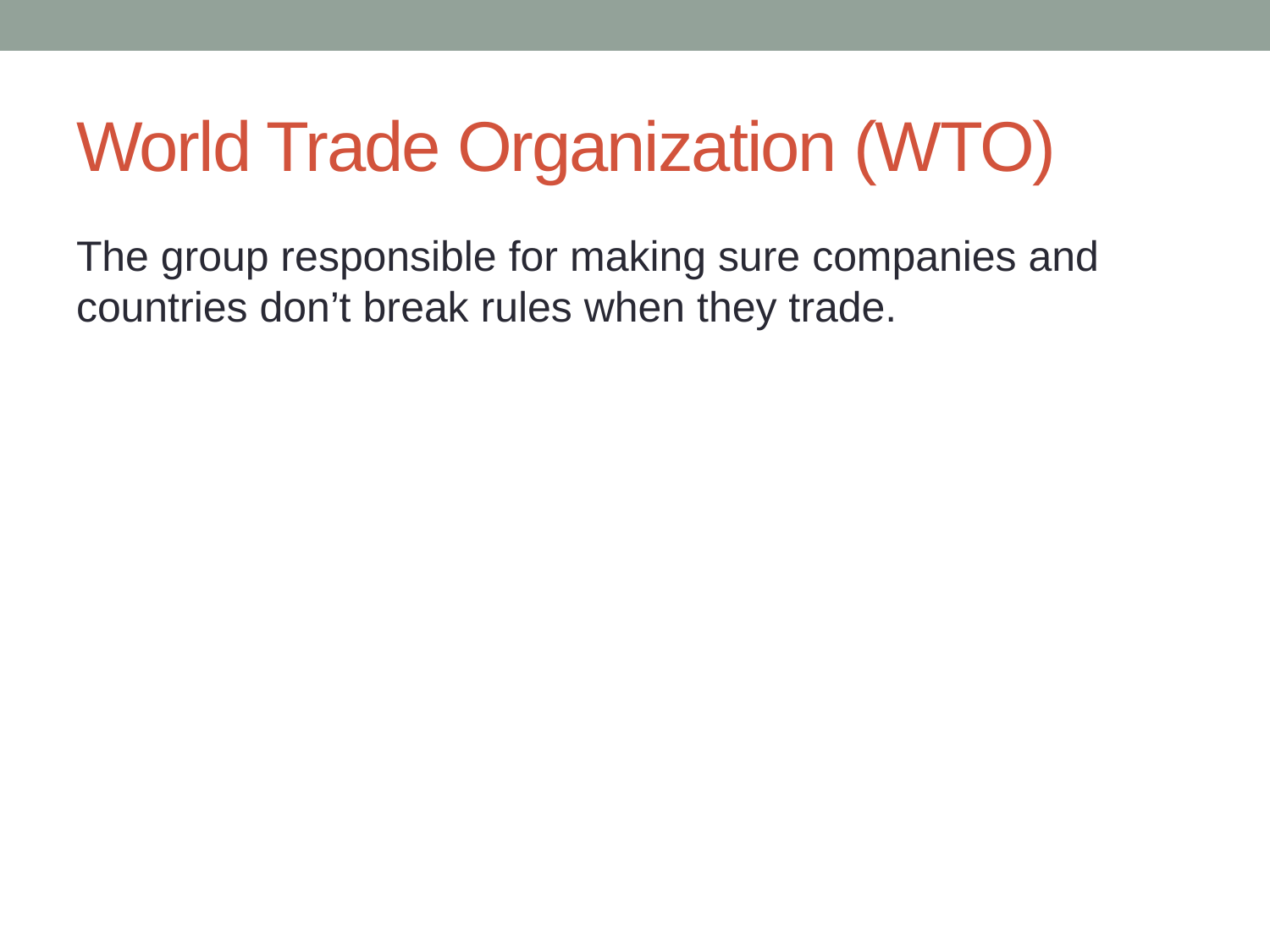

# World Trade Organization (WTO)
The group responsible for making sure companies and countries don’t break rules when they trade.